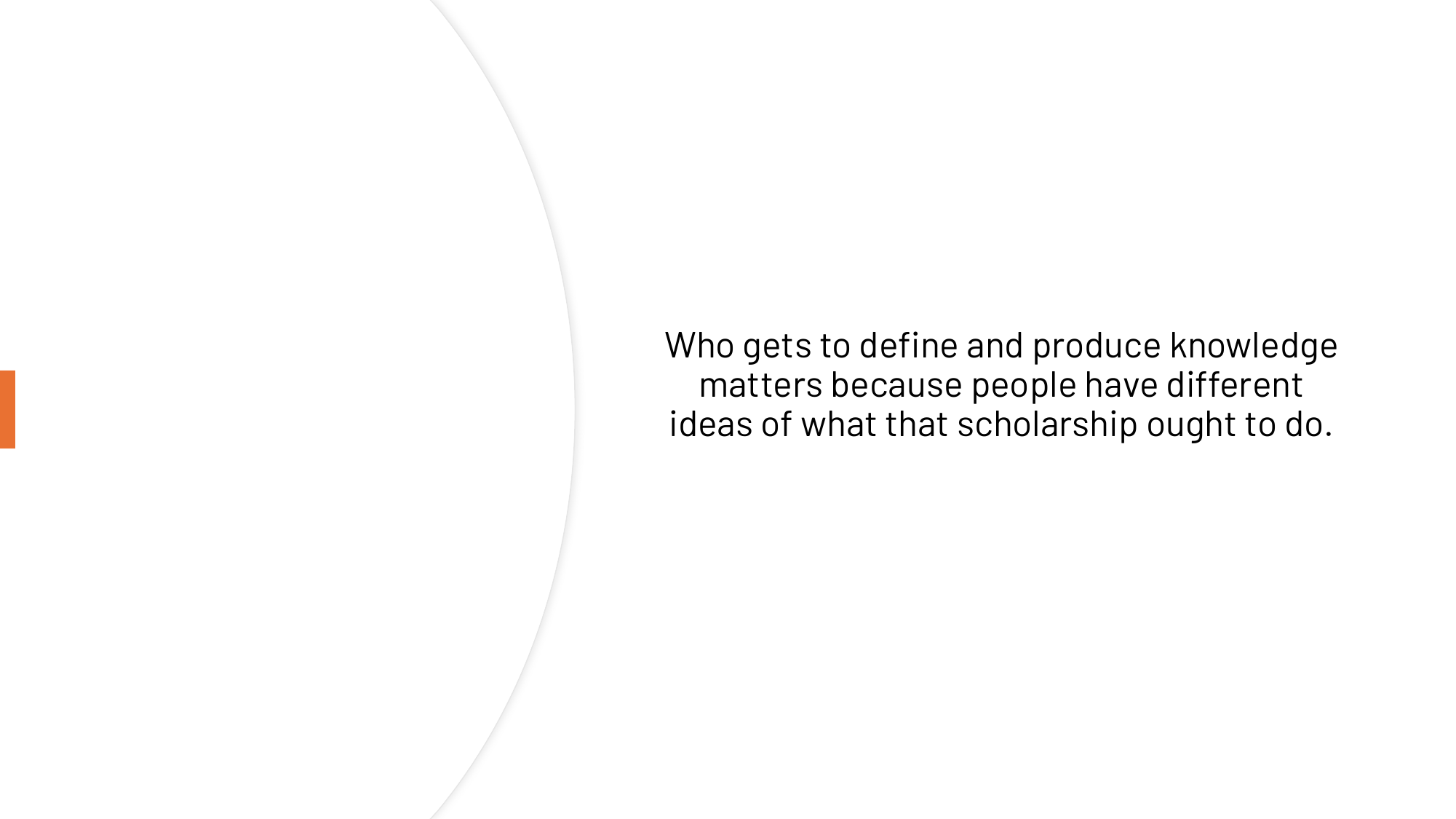

Who gets to define and produce knowledge matters because people have different ideas of what that scholarship ought to do.